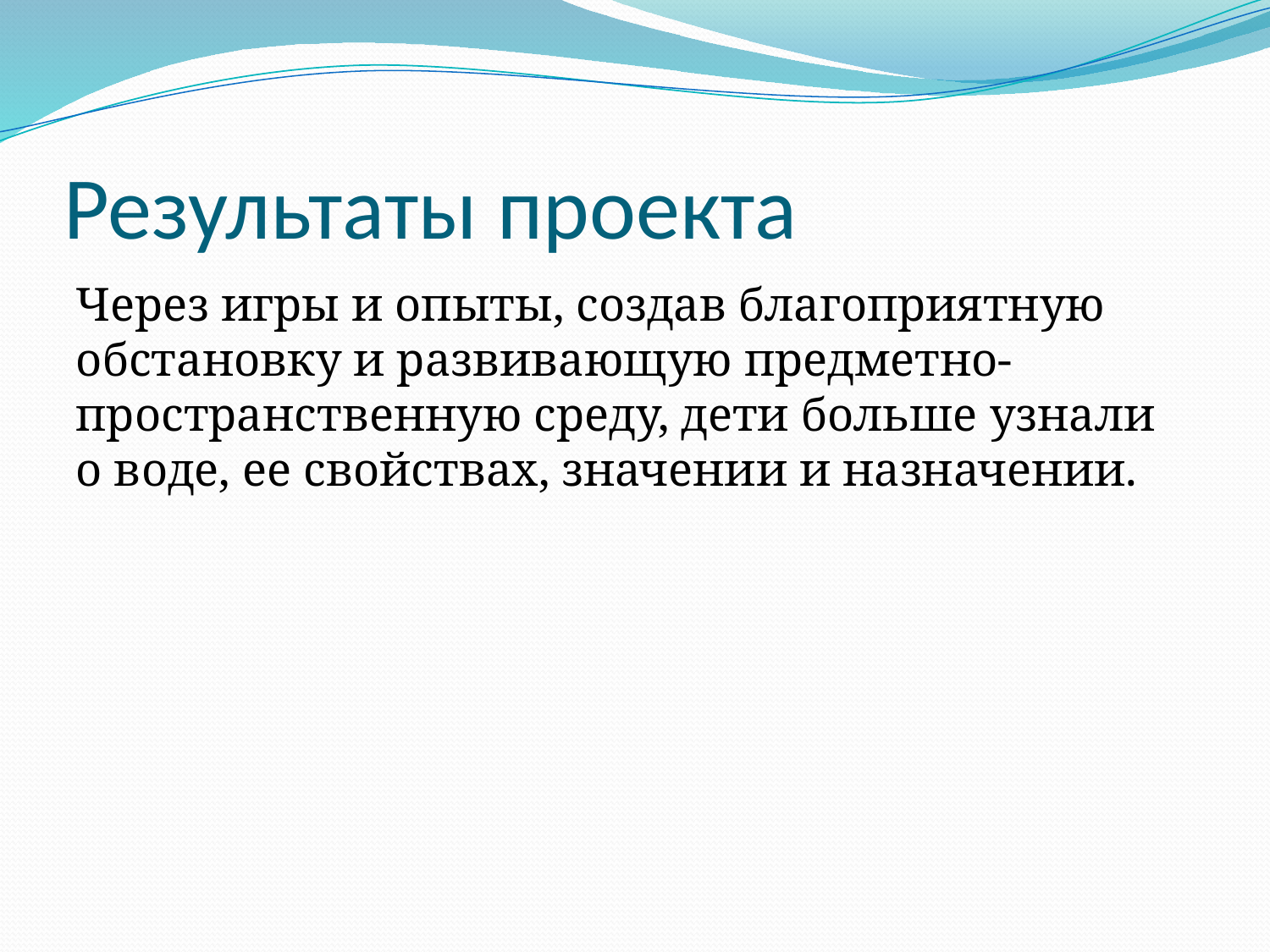

# Результаты проекта
Через игры и опыты, создав благоприятную обстановку и развивающую предметно-пространственную среду, дети больше узнали о воде, ее свойствах, значении и назначении.